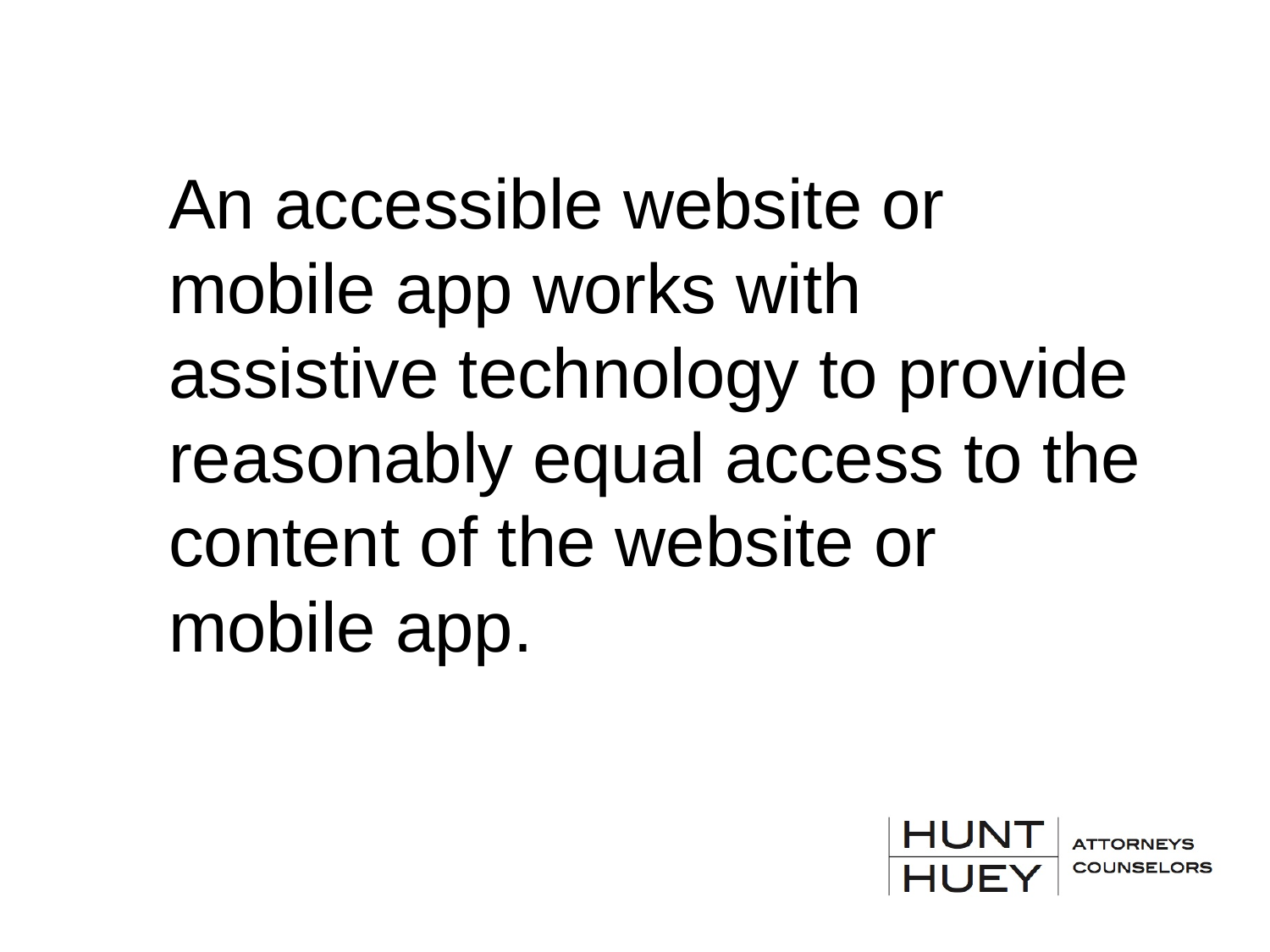

An accessible website or mobile app works with assistive technology to provide reasonably equal access to the content of the website or mobile app.